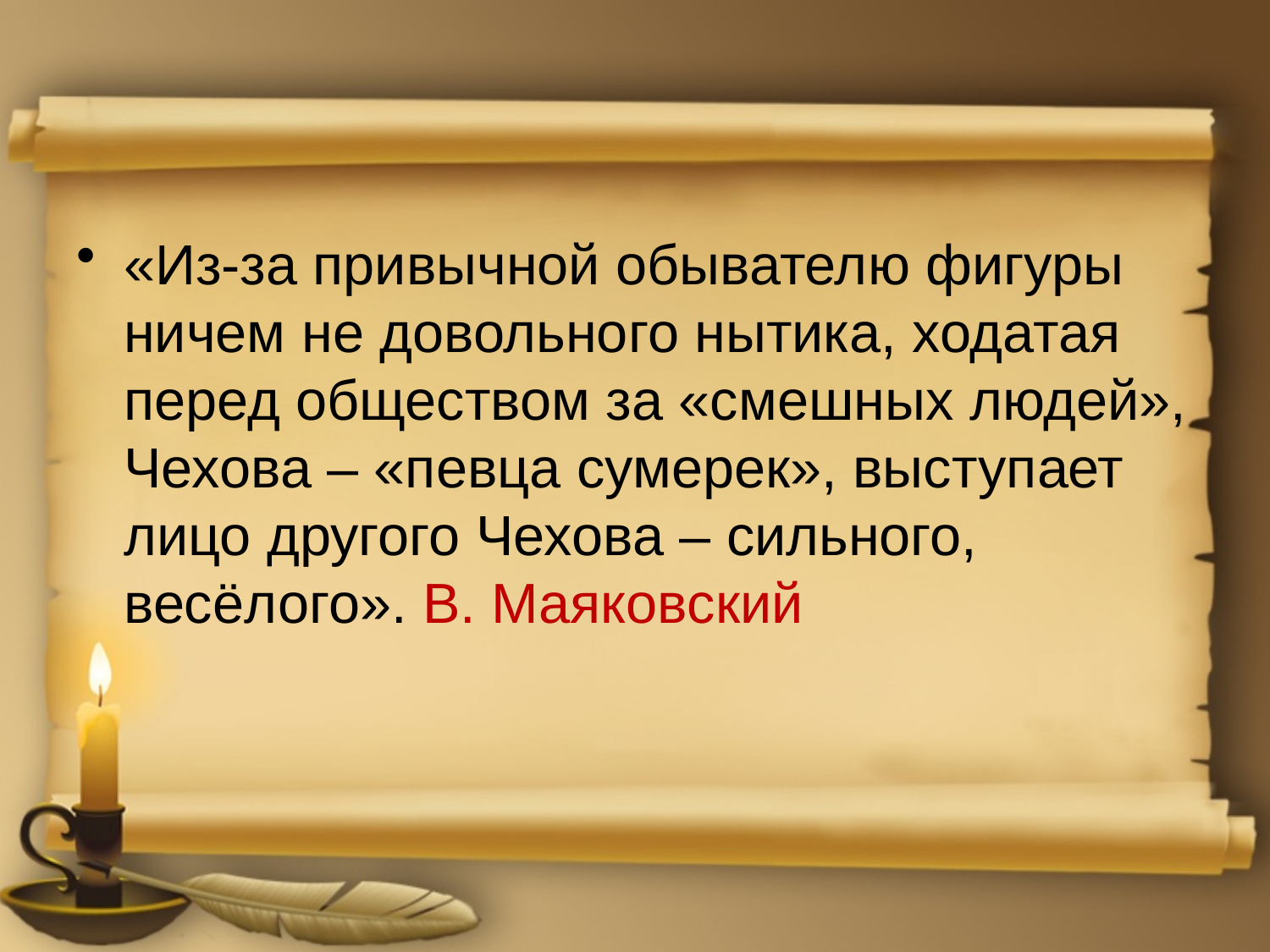

#

«Из-за привычной обывателю фигуры ничем не довольного нытика, ходатая перед обществом за «смешных людей», Чехова – «певца сумерек», выступает лицо другого Чехова – сильного, весёлого». В. Маяковский